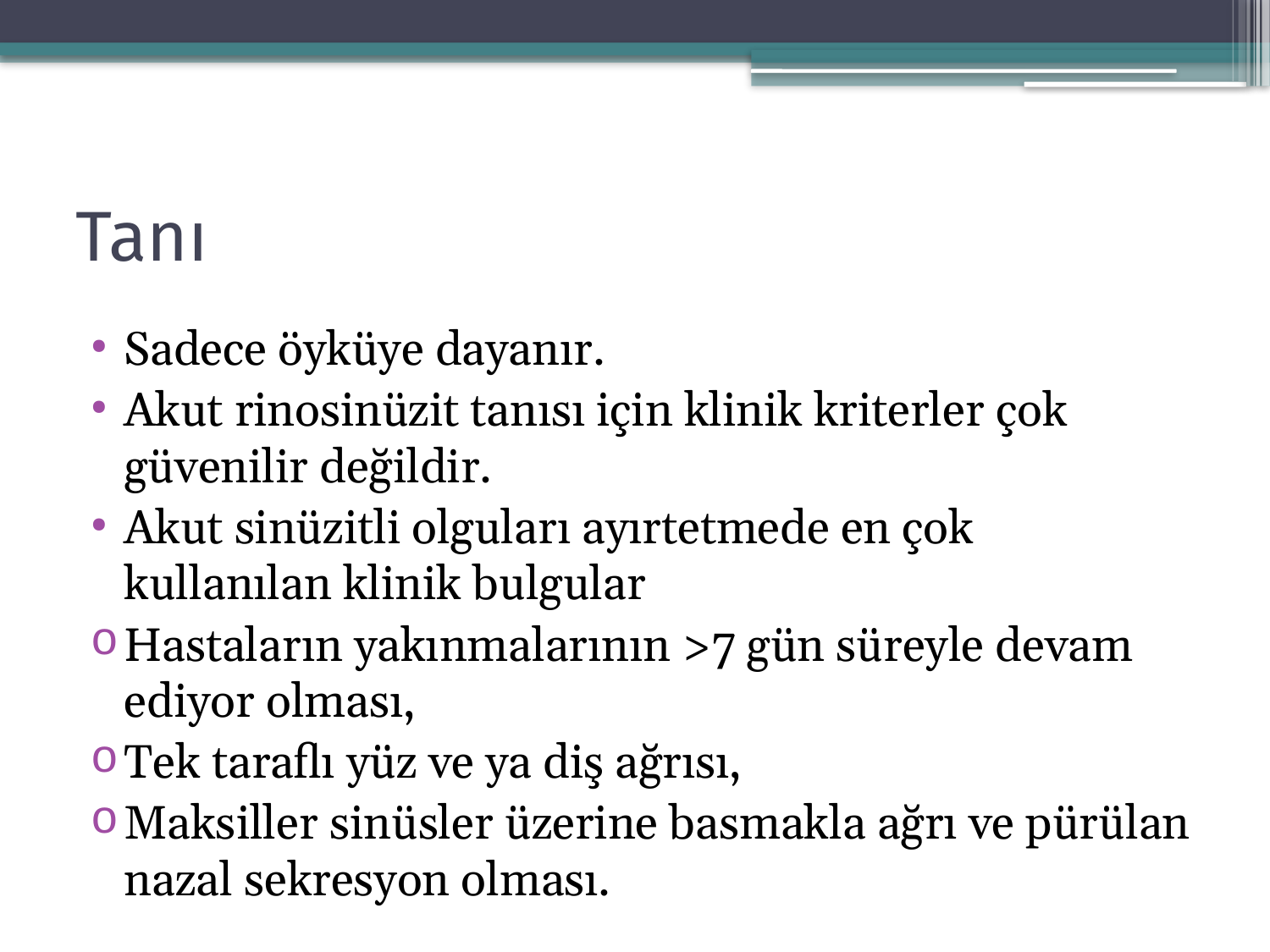

# Tanı
Sadece öyküye dayanır.
Akut rinosinüzit tanısı için klinik kriterler çok güvenilir değildir.
Akut sinüzitli olguları ayırtetmede en çok kullanılan klinik bulgular
Hastaların yakınmalarının >7 gün süreyle devam ediyor olması,
Tek taraflı yüz ve ya diş ağrısı,
Maksiller sinüsler üzerine basmakla ağrı ve pürülan nazal sekresyon olması.